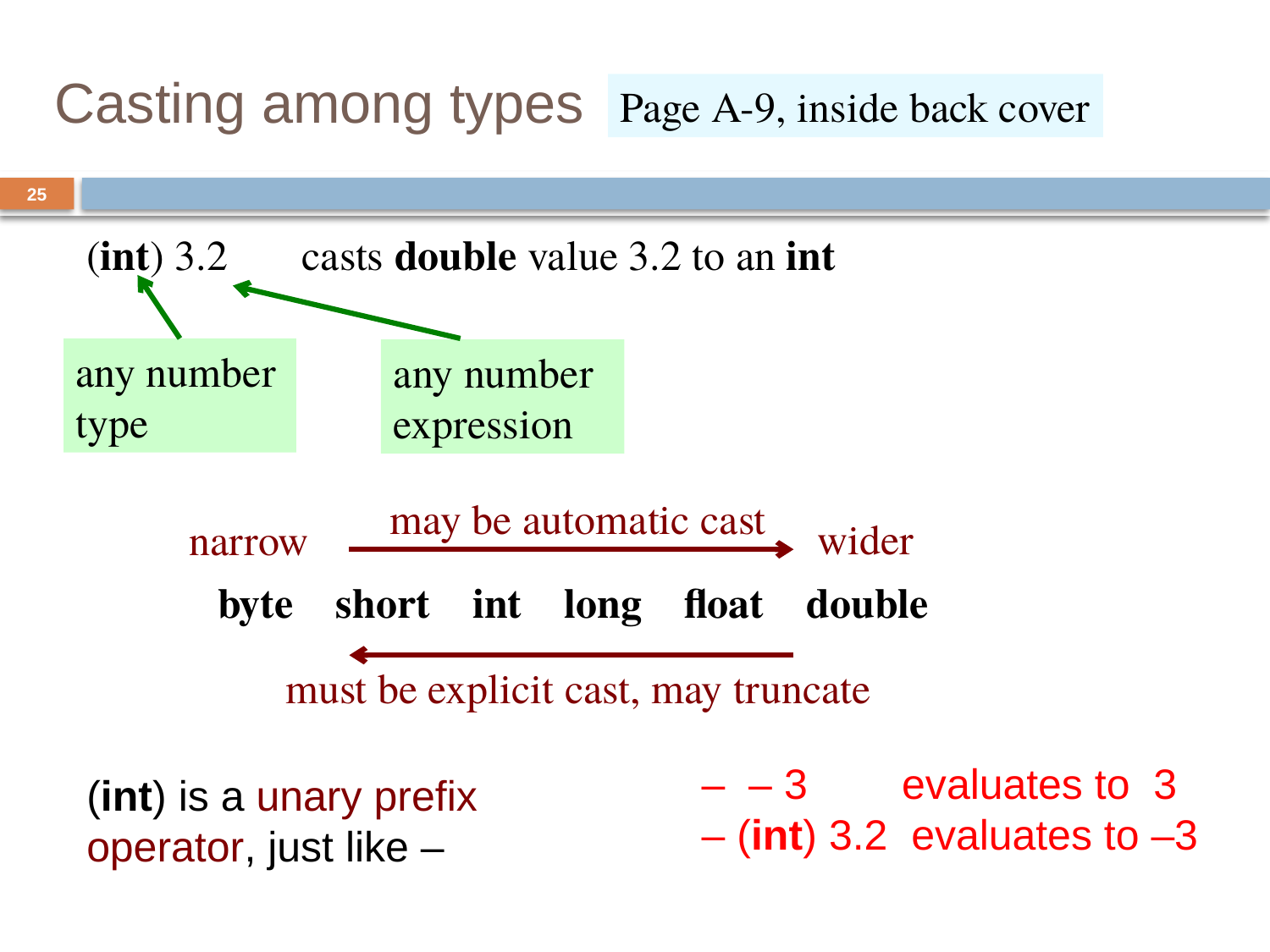

# Casting among types
Page A-9, inside back cover
25
25
(int) 3.2       casts double value 3.2 to an int
any number type
any number expression
may be automatic cast
wider
narrow
byte    short    int    long    float    double
must be explicit cast, may truncate
–  – 3        evaluates to  3
– (int) 3.2  evaluates to –3
(int) is a unary prefix operator, just like –